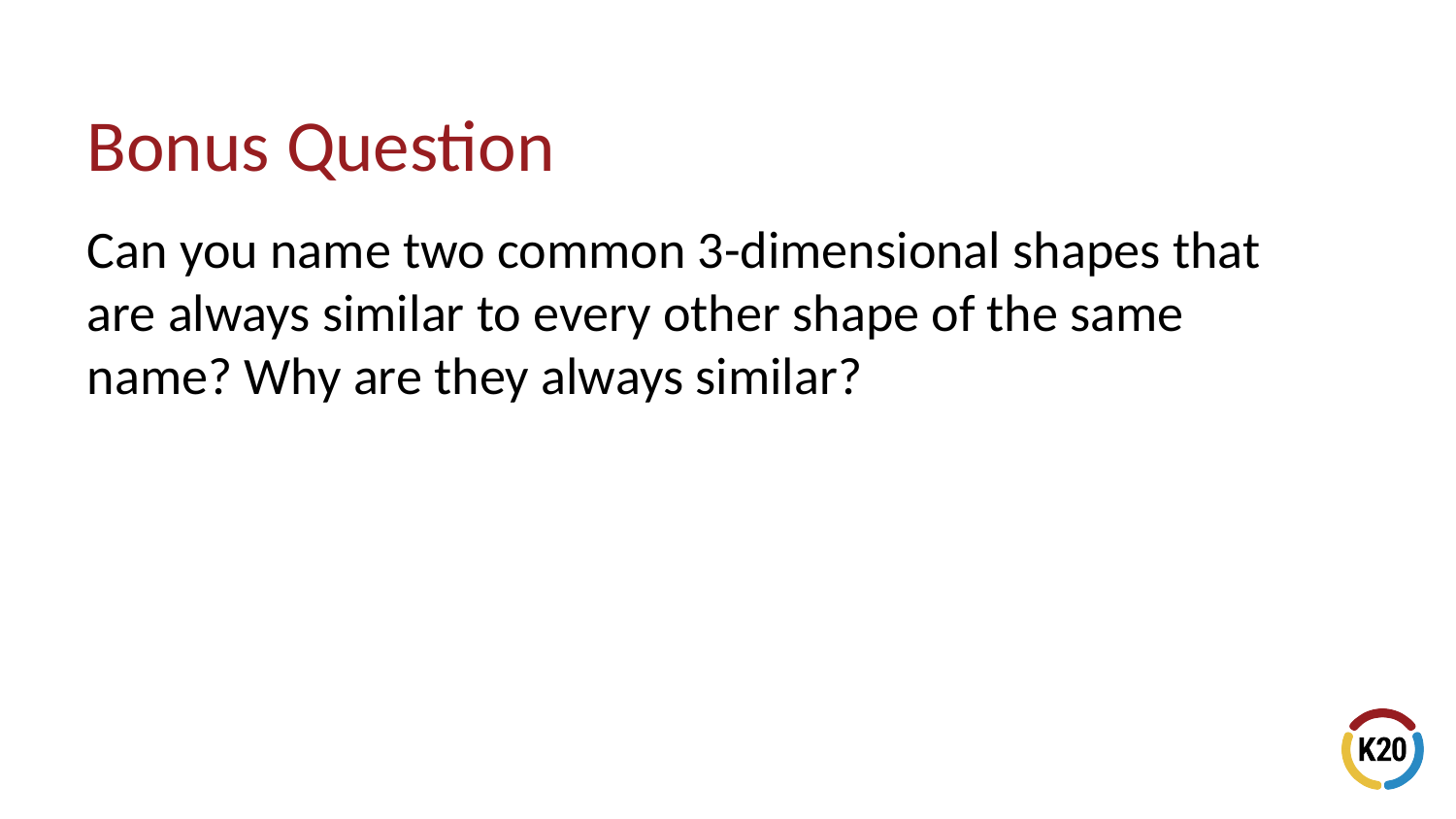

# Bonus Question
Can you name two common 3-dimensional shapes that are always similar to every other shape of the same name? Why are they always similar?